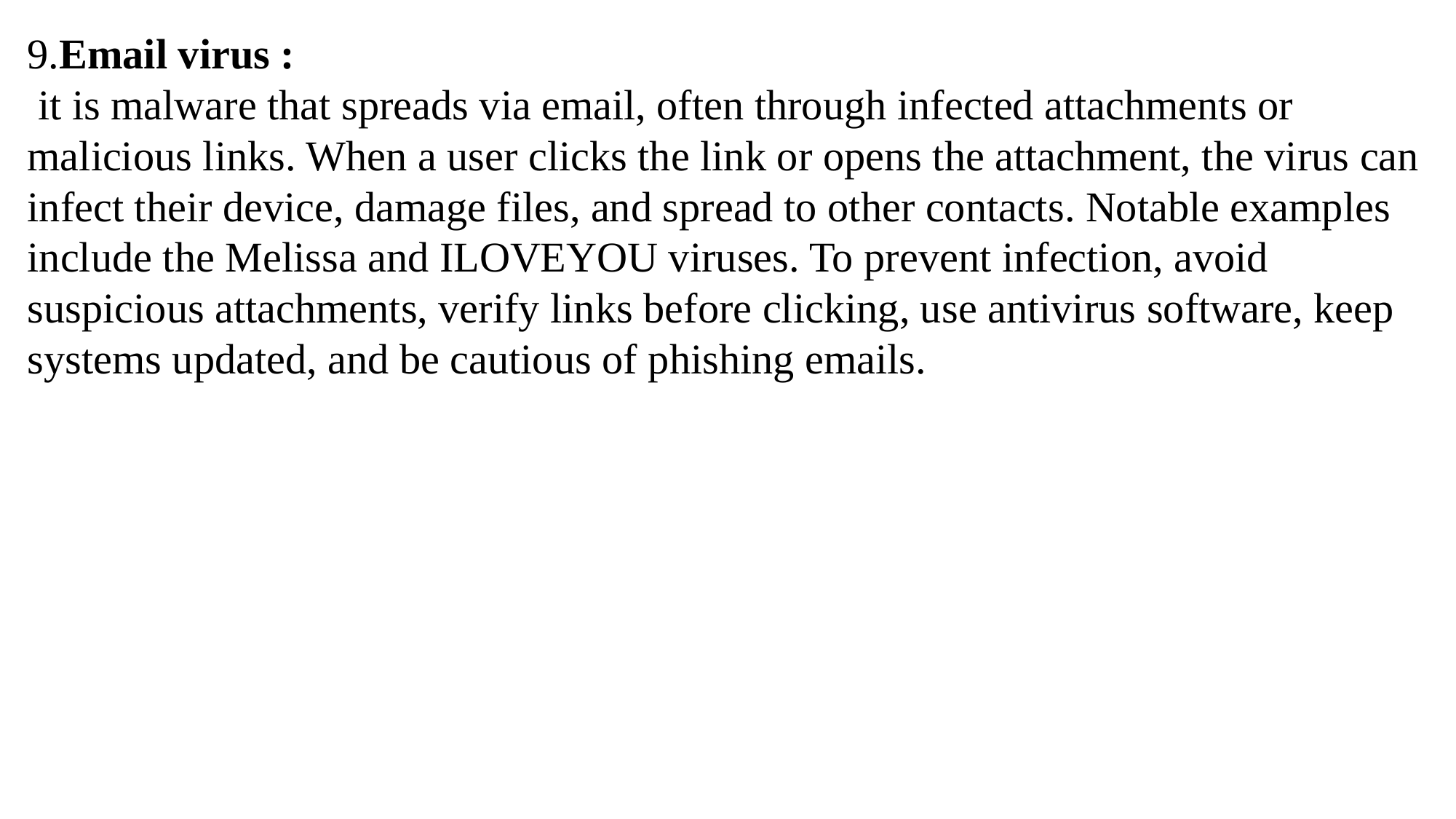

9.Email virus :
 it is malware that spreads via email, often through infected attachments or malicious links. When a user clicks the link or opens the attachment, the virus can infect their device, damage files, and spread to other contacts. Notable examples include the Melissa and ILOVEYOU viruses. To prevent infection, avoid suspicious attachments, verify links before clicking, use antivirus software, keep systems updated, and be cautious of phishing emails.